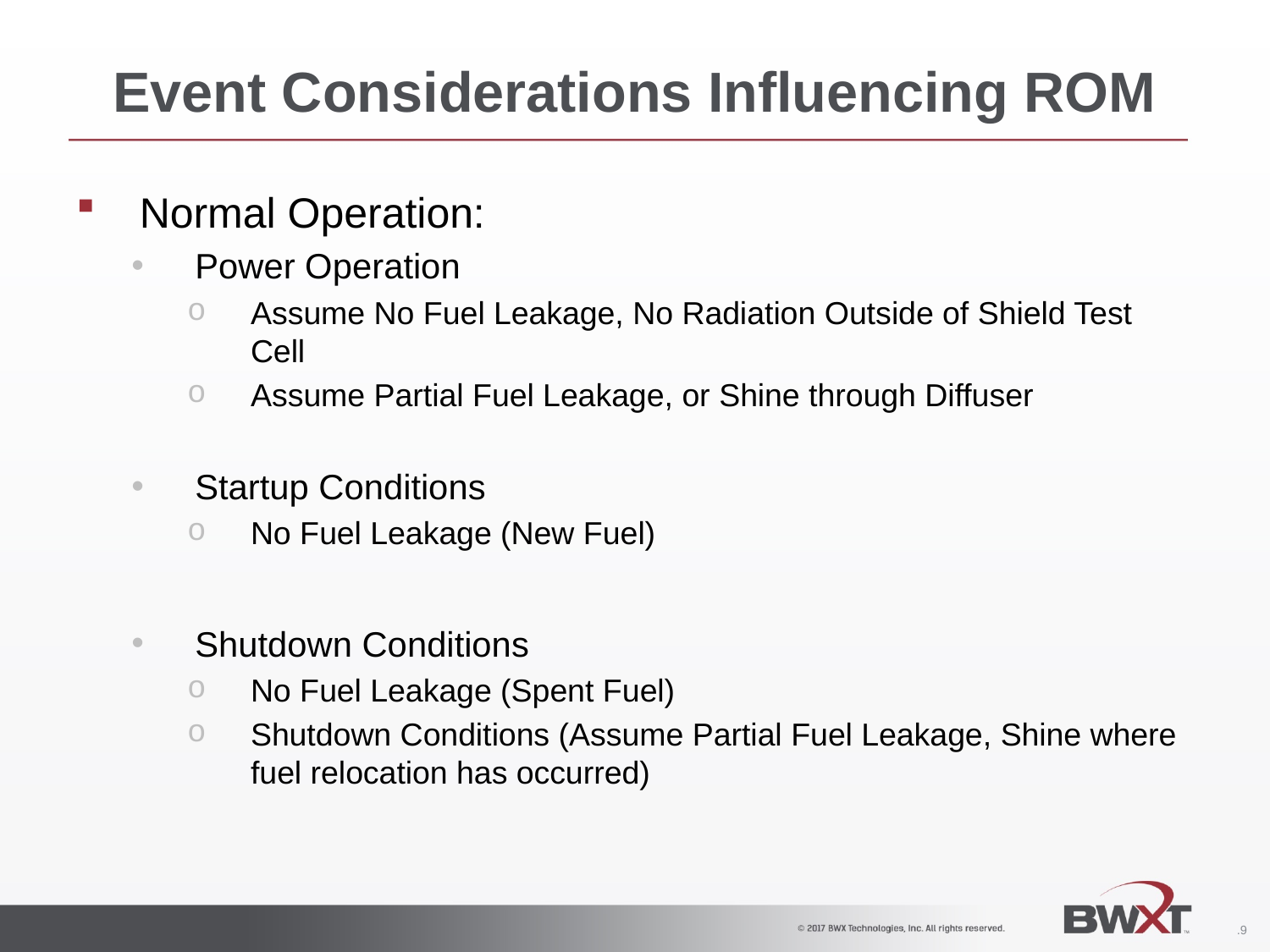

# Event Considerations Influencing ROM
Normal Operation:
Power Operation
Assume No Fuel Leakage, No Radiation Outside of Shield Test Cell
Assume Partial Fuel Leakage, or Shine through Diffuser

Startup Conditions
No Fuel Leakage (New Fuel)

Shutdown Conditions
No Fuel Leakage (Spent Fuel)
Shutdown Conditions (Assume Partial Fuel Leakage, Shine where fuel relocation has occurred)